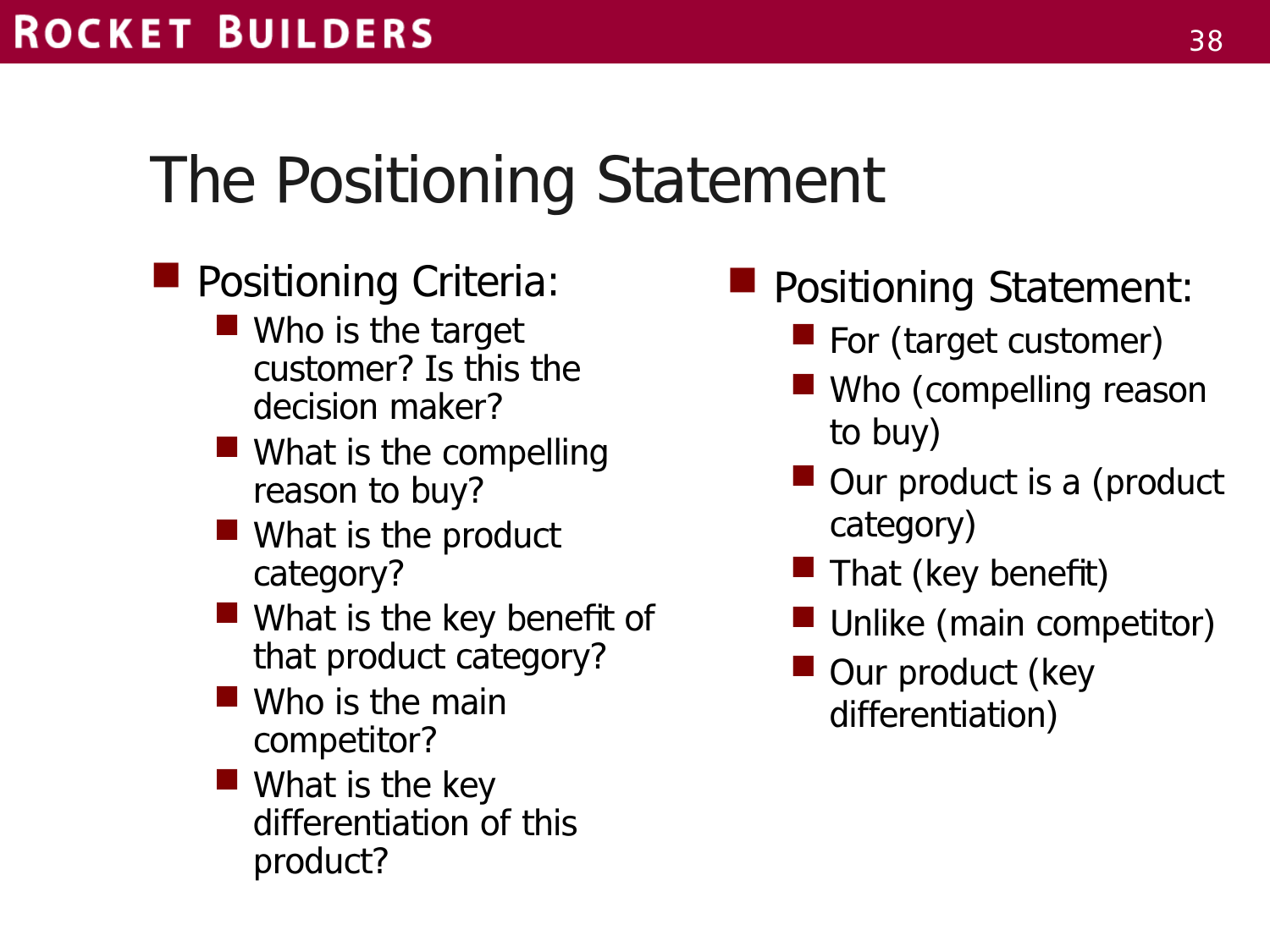

38
# The Positioning Statement
Positioning Criteria:
Who is the target customer? Is this the decision maker?
What is the compelling reason to buy?
What is the product category?
What is the key benefit of that product category?
Who is the main competitor?
What is the key differentiation of this product?

Positioning Statement:
For (target customer)
Who (compelling reason to buy)
Our product is a (product category)
That (key benefit)
Unlike (main competitor)
Our product (key differentiation)